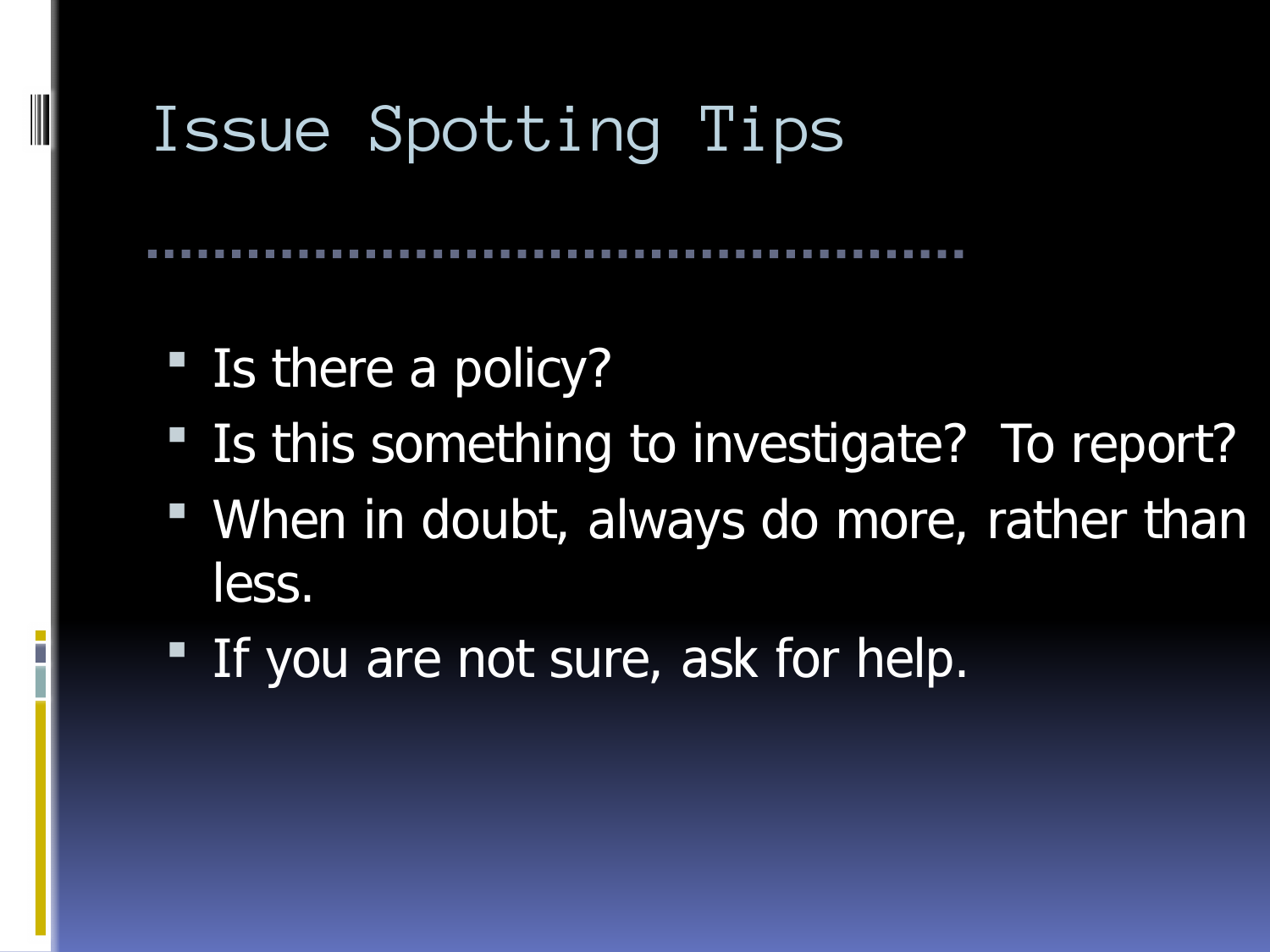

# Issue Spotting Tips
Is there a policy?
Is this something to investigate?  To report?
When in doubt, always do more, rather than less.
If you are not sure, ask for help.